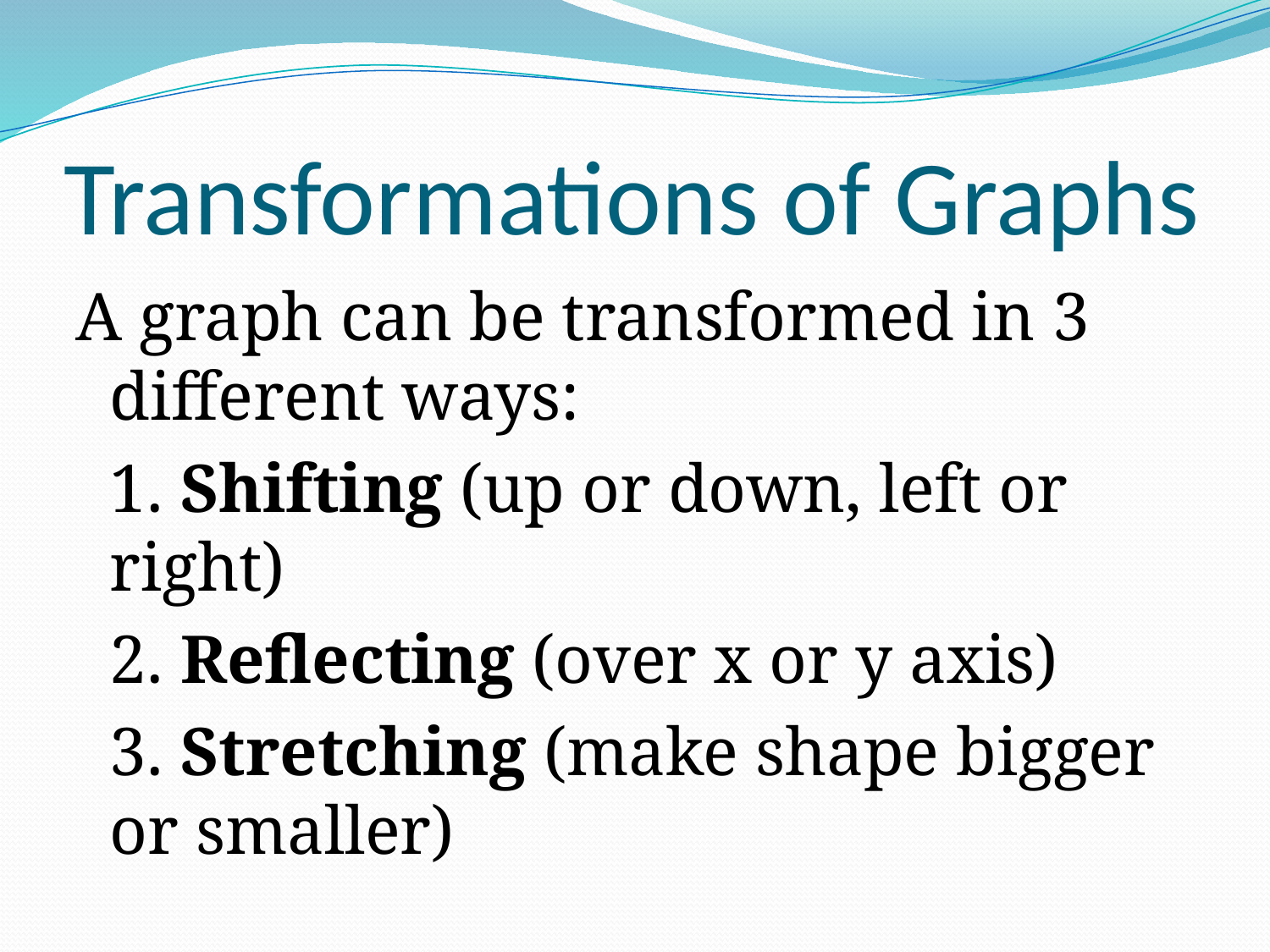

# Transformations of Graphs
A graph can be transformed in 3 different ways:
	1. Shifting (up or down, left or right)
	2. Reflecting (over x or y axis)
	3. Stretching (make shape bigger or smaller)